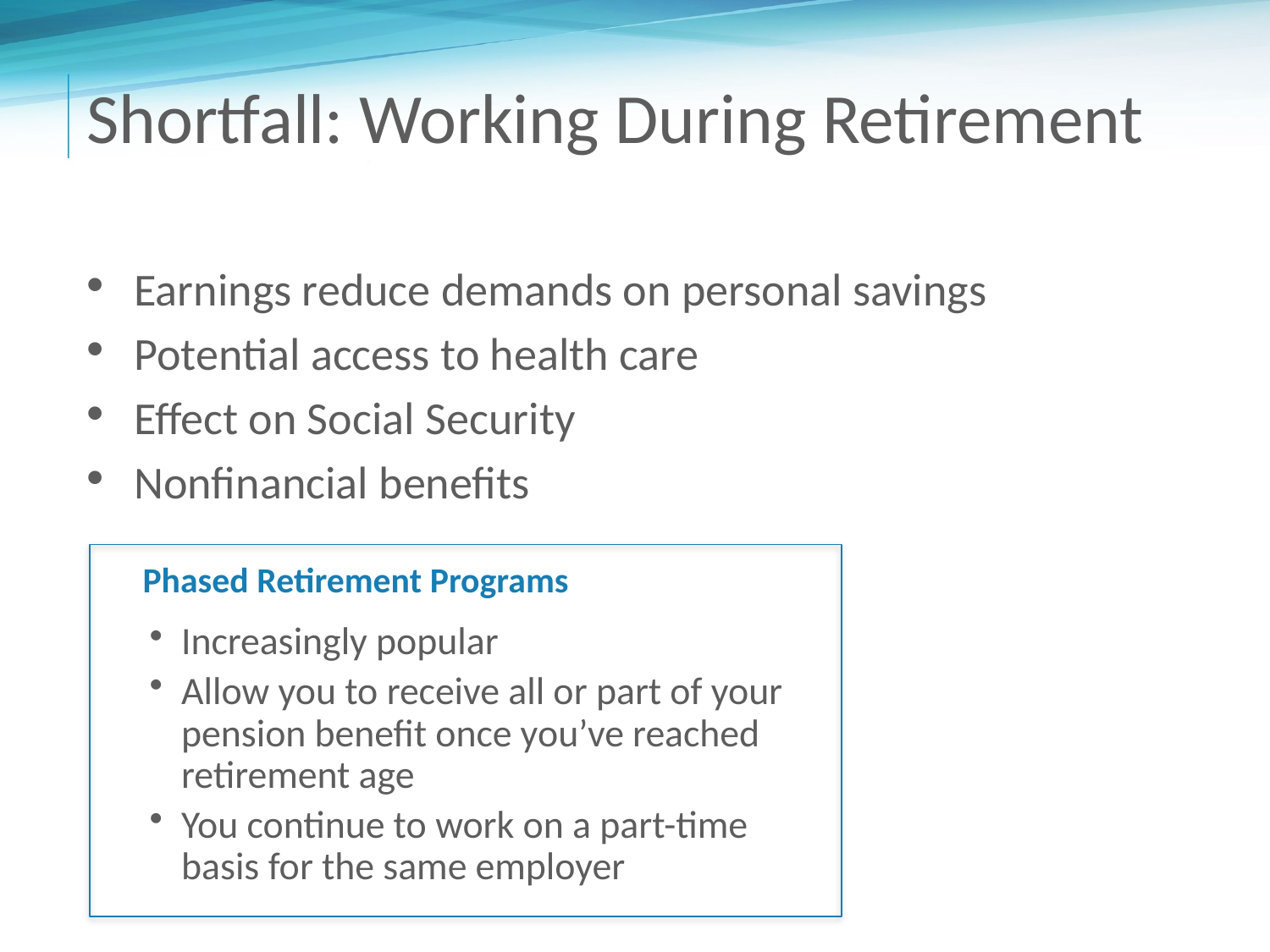

# Shortfall: Working During Retirement
Earnings reduce demands on personal savings
Potential access to health care
Effect on Social Security
Nonfinancial benefits
Phased Retirement Programs

Increasingly popular
Allow you to receive all or part of your pension benefit once you’ve reached retirement age
You continue to work on a part-time basis for the same employer